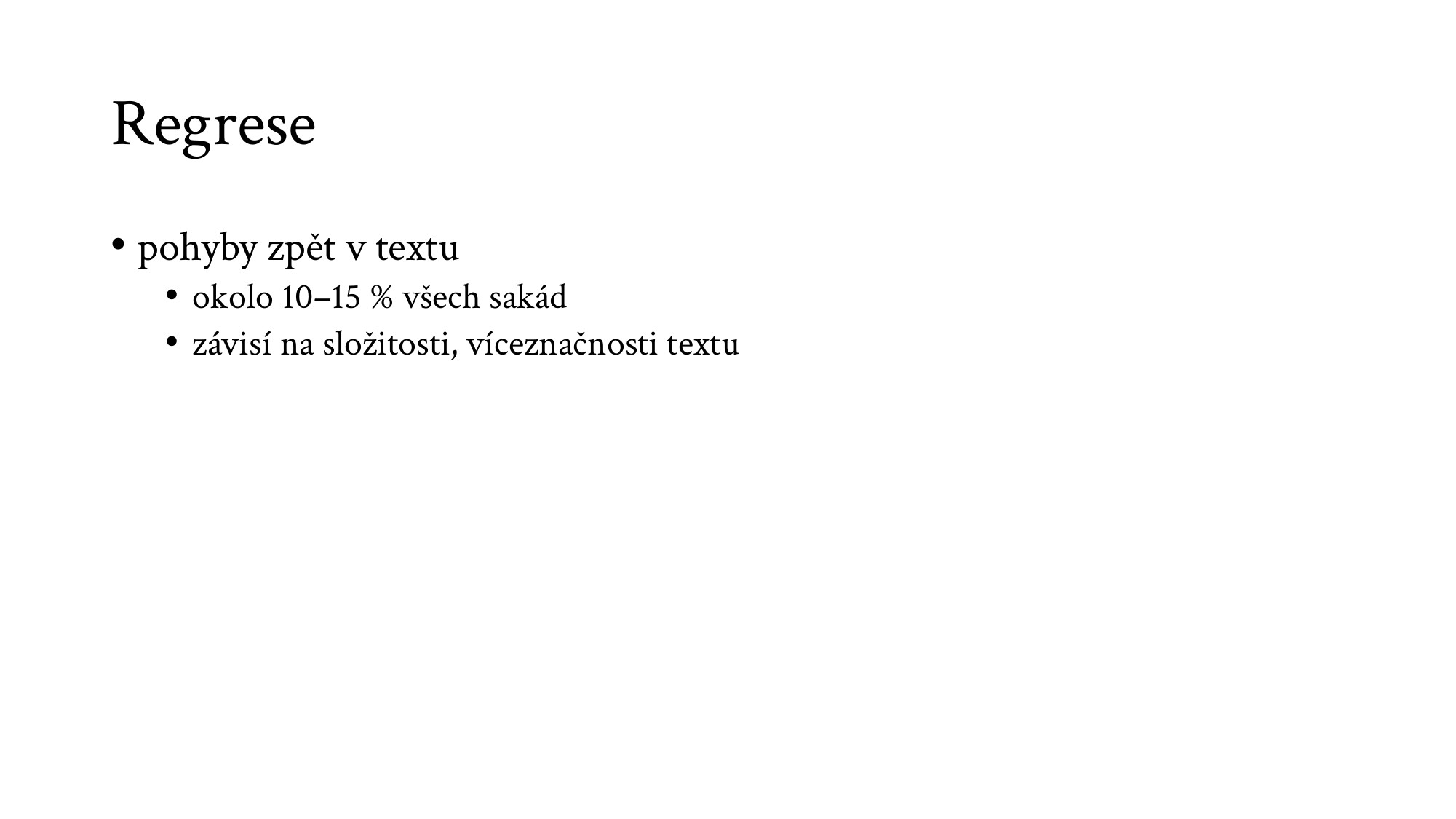

# Regrese
pohyby zpět v textu
okolo 10–15 % všech sakád
závisí na složitosti, víceznačnosti textu